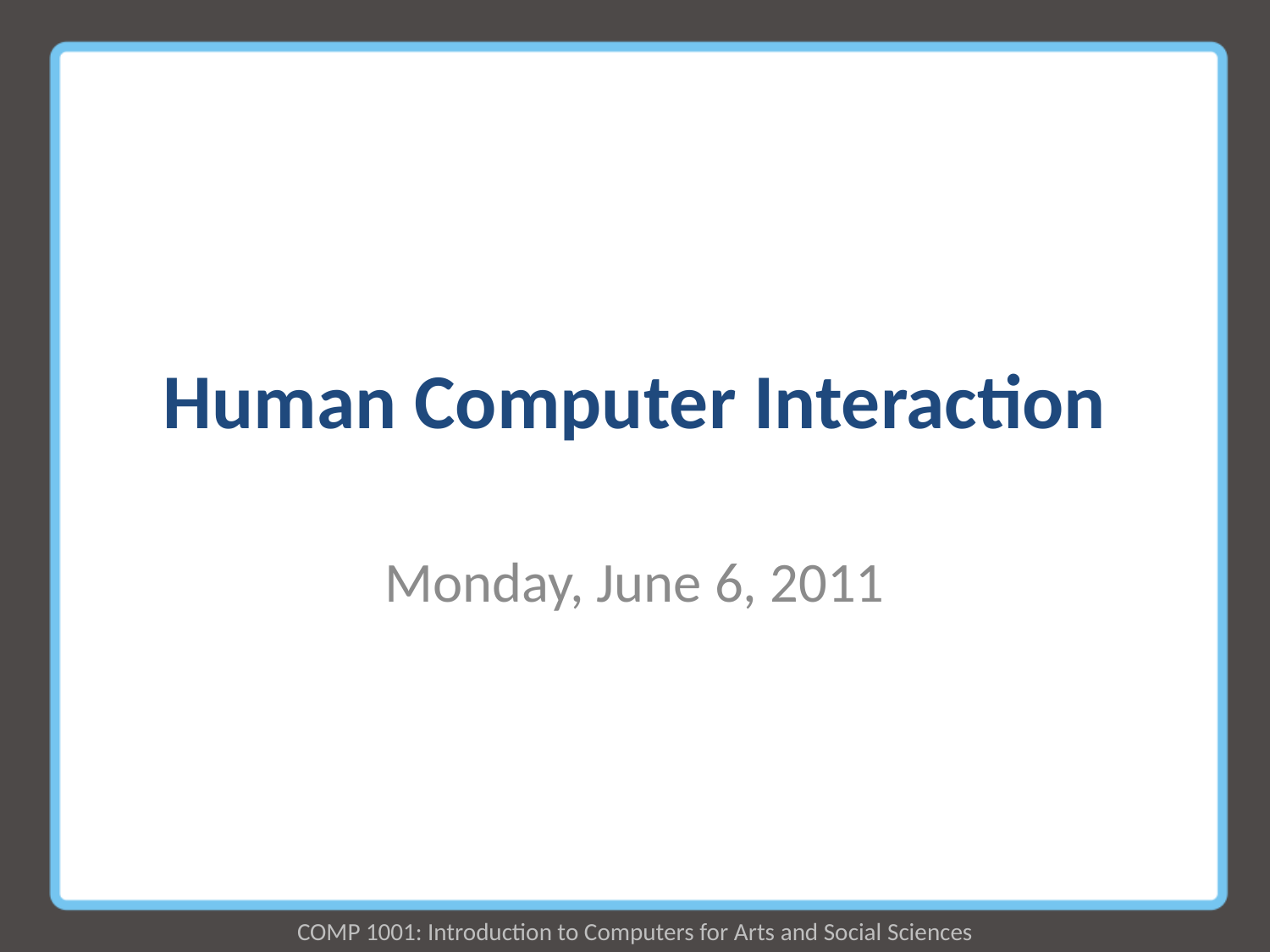

# Human Computer Interaction
Monday, June 6, 2011